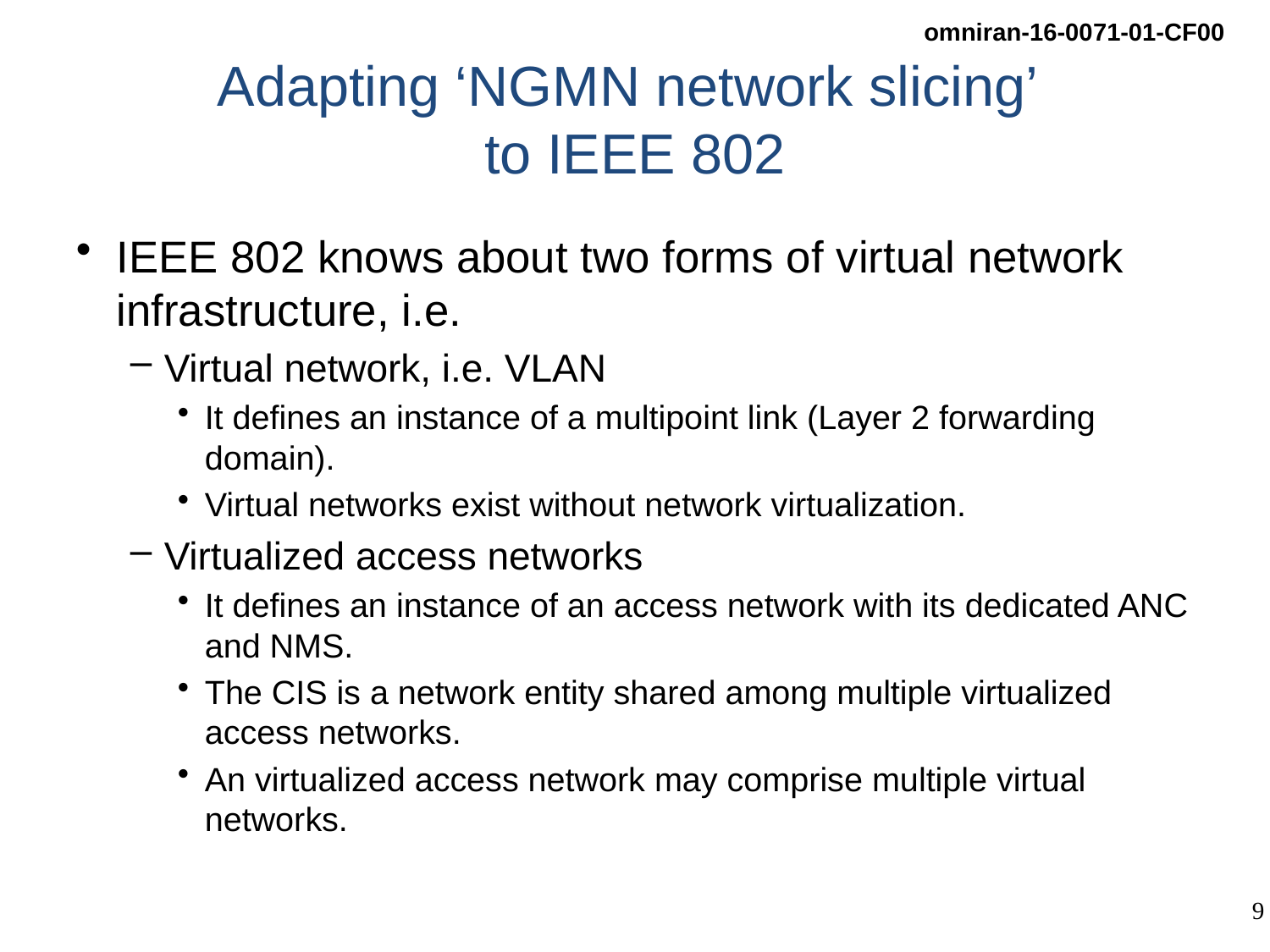

# Adapting ‘NGMN network slicing’ to IEEE 802
IEEE 802 knows about two forms of virtual network infrastructure, i.e.
Virtual network, i.e. VLAN
It defines an instance of a multipoint link (Layer 2 forwarding domain).
Virtual networks exist without network virtualization.
Virtualized access networks
It defines an instance of an access network with its dedicated ANC and NMS.
The CIS is a network entity shared among multiple virtualized access networks.
An virtualized access network may comprise multiple virtual networks.